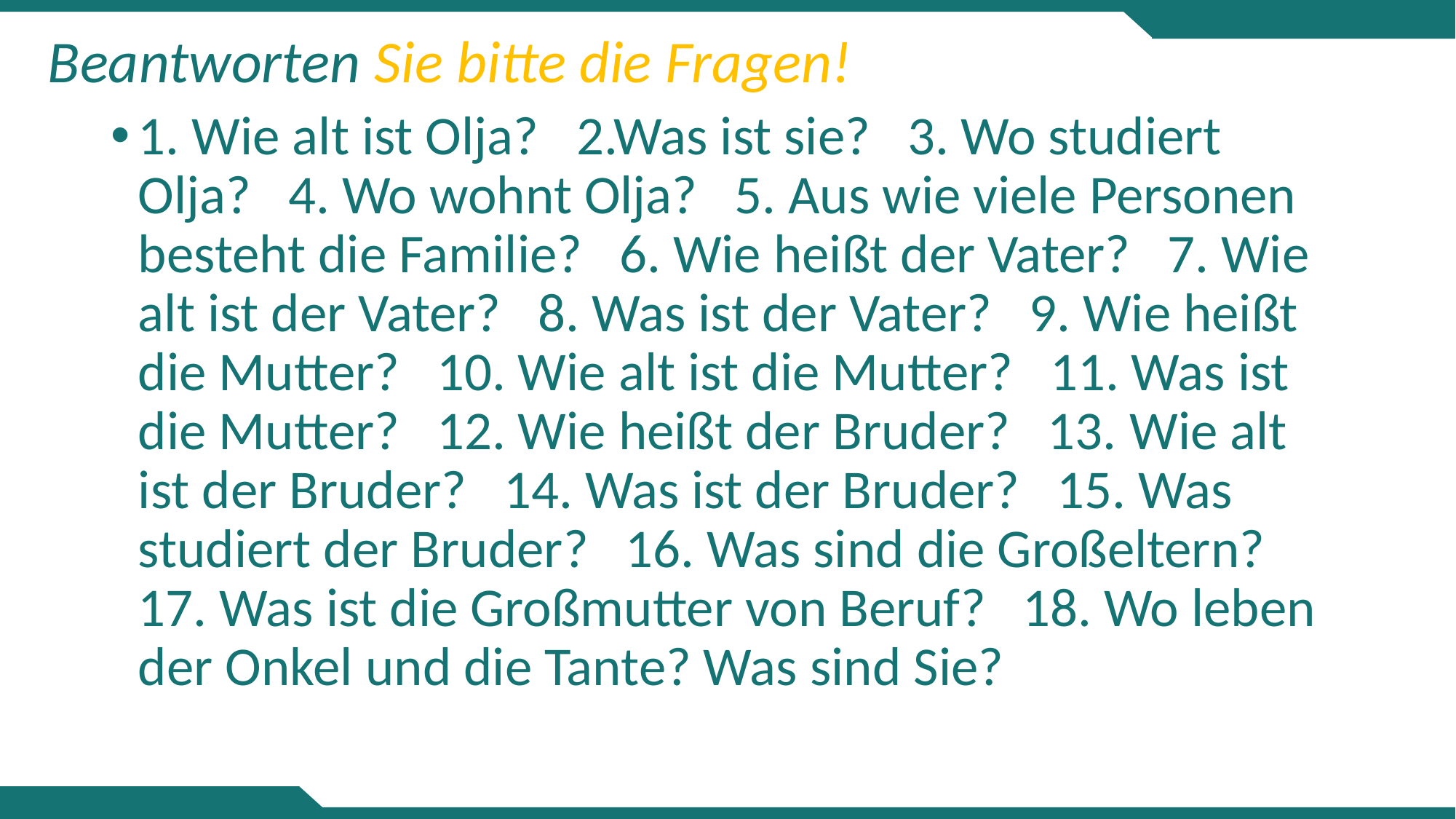

# Beantworten Sie bitte die Fragen!
1. Wie alt ist Olja?   2.Was ist sie?   3. Wo studiert Olja?   4. Wo wohnt Olja?   5. Aus wie viele Personen besteht die Familie?   6. Wie heißt der Vater?   7. Wie alt ist der Vater?   8. Was ist der Vater?   9. Wie heißt die Mutter?   10. Wie alt ist die Mutter?   11. Was ist die Mutter?   12. Wie heißt der Bruder?   13. Wie alt ist der Bruder?   14. Was ist der Bruder?   15. Was studiert der Bruder?   16. Was sind die Großeltern?   17. Was ist die Großmutter von Beruf?   18. Wo leben der Onkel und die Tante? Was sind Sie?